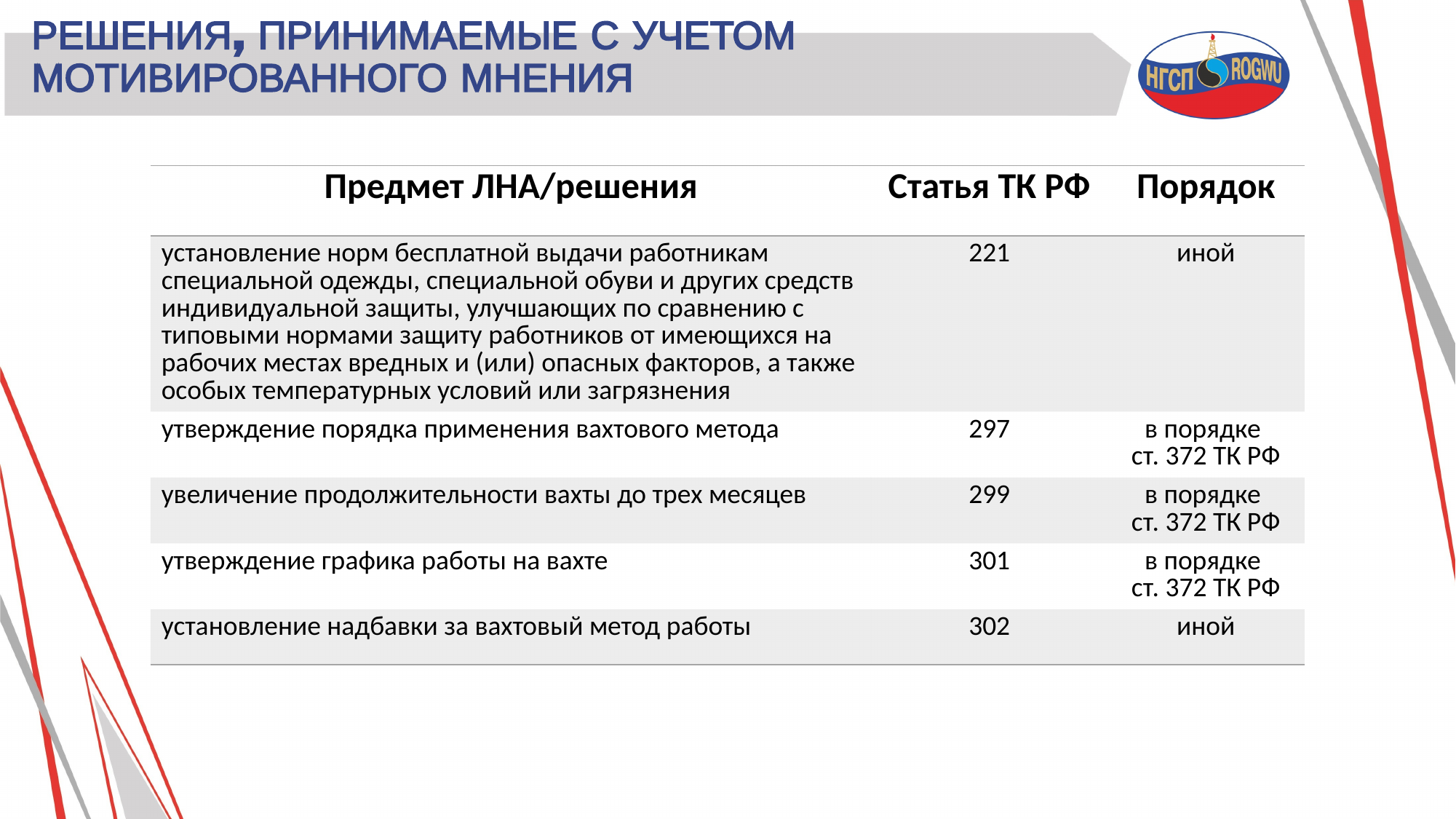

# Решения, принимаемые с учетом мотивированного мнения
| Предмет ЛНА/решения | Статья ТК РФ | Порядок |
| --- | --- | --- |
| установление норм бесплатной выдачи работникам специальной одежды, специальной обуви и других средств индивидуальной защиты, улучшающих по сравнению с типовыми нормами защиту работников от имеющихся на рабочих местах вредных и (или) опасных факторов, а также особых температурных условий или загрязнения | 221 | иной |
| утверждение порядка применения вахтового метода | 297 | в порядке ст. 372 ТК РФ |
| увеличение продолжительности вахты до трех месяцев | 299 | в порядке ст. 372 ТК РФ |
| утверждение графика работы на вахте | 301 | в порядке ст. 372 ТК РФ |
| установление надбавки за вахтовый метод работы | 302 | иной |